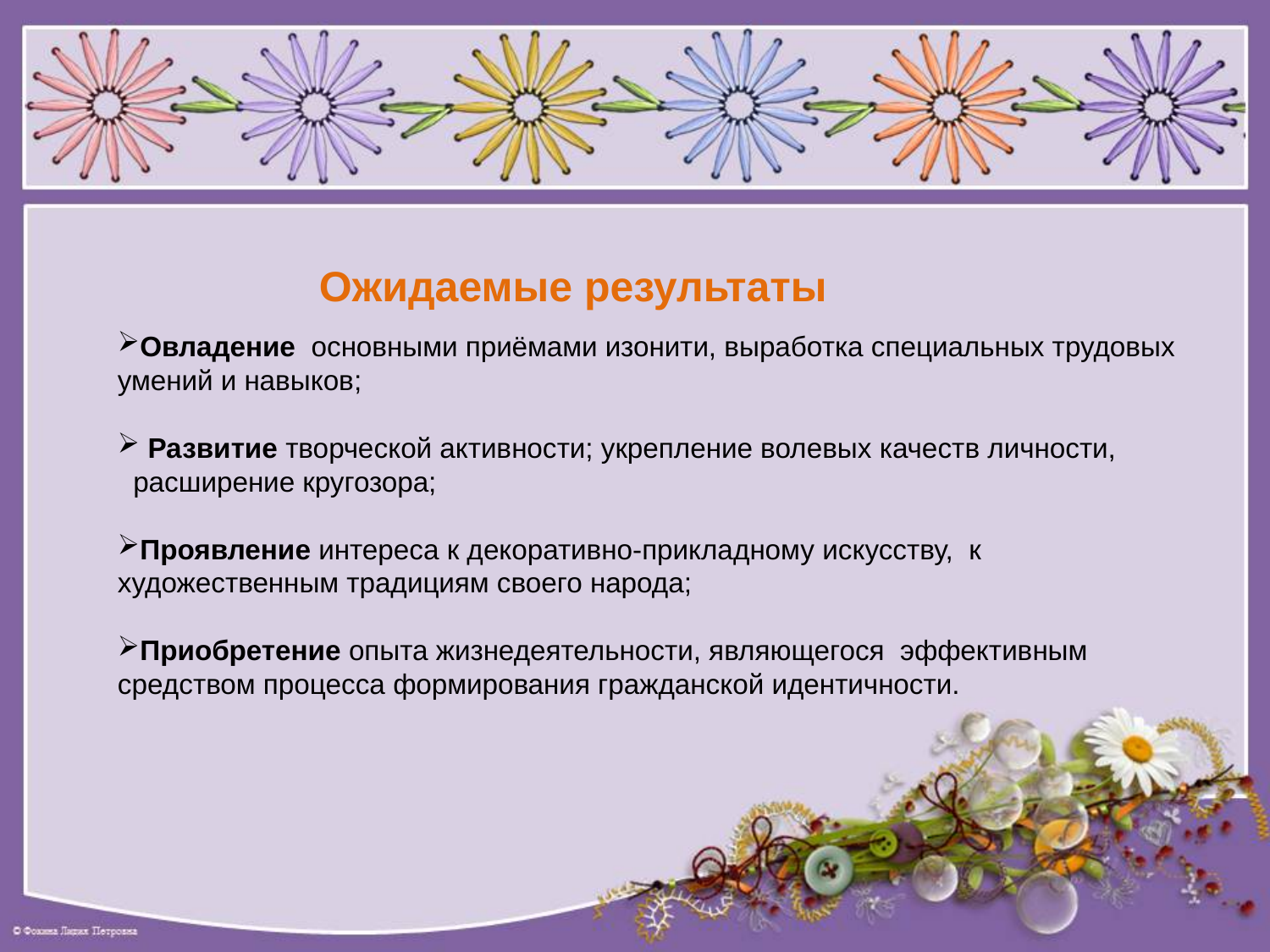

Ожидаемые результаты

Овладение  основными приёмами изонити, выработка специальных трудовых умений и навыков;

 Развитие творческой активности; укрепление волевых качеств личности,
  расширение кругозора;

Проявление интереса к декоративно-прикладному искусству,  к художественным традициям своего народа;

Приобретение опыта жизнедеятельности, являющегося  эффективным средством процесса формирования гражданской идентичности.